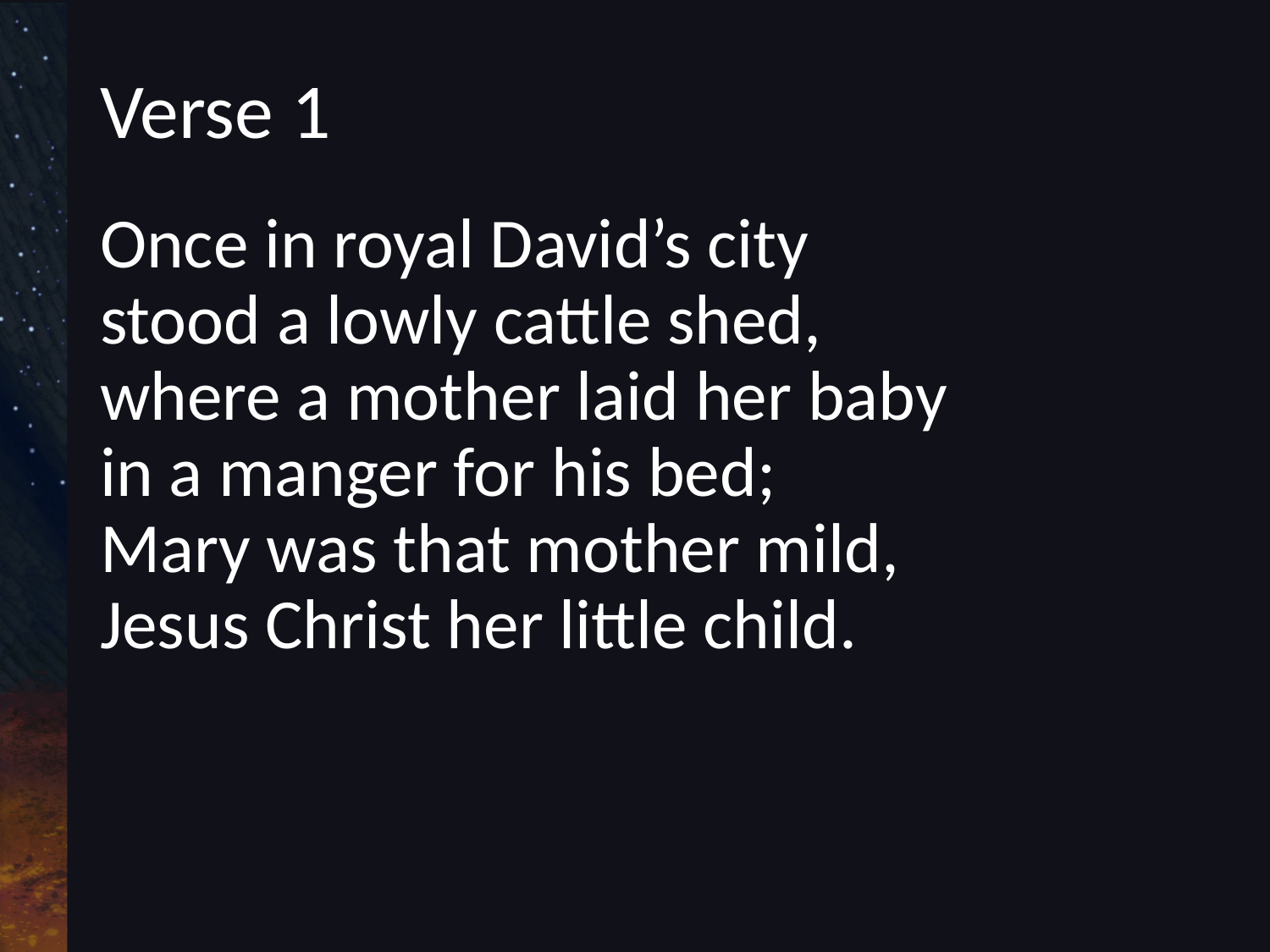

# Verse 1
Once in royal David’s city
stood a lowly cattle shed,
where a mother laid her baby
in a manger for his bed;
Mary was that mother mild,
Jesus Christ her little child.